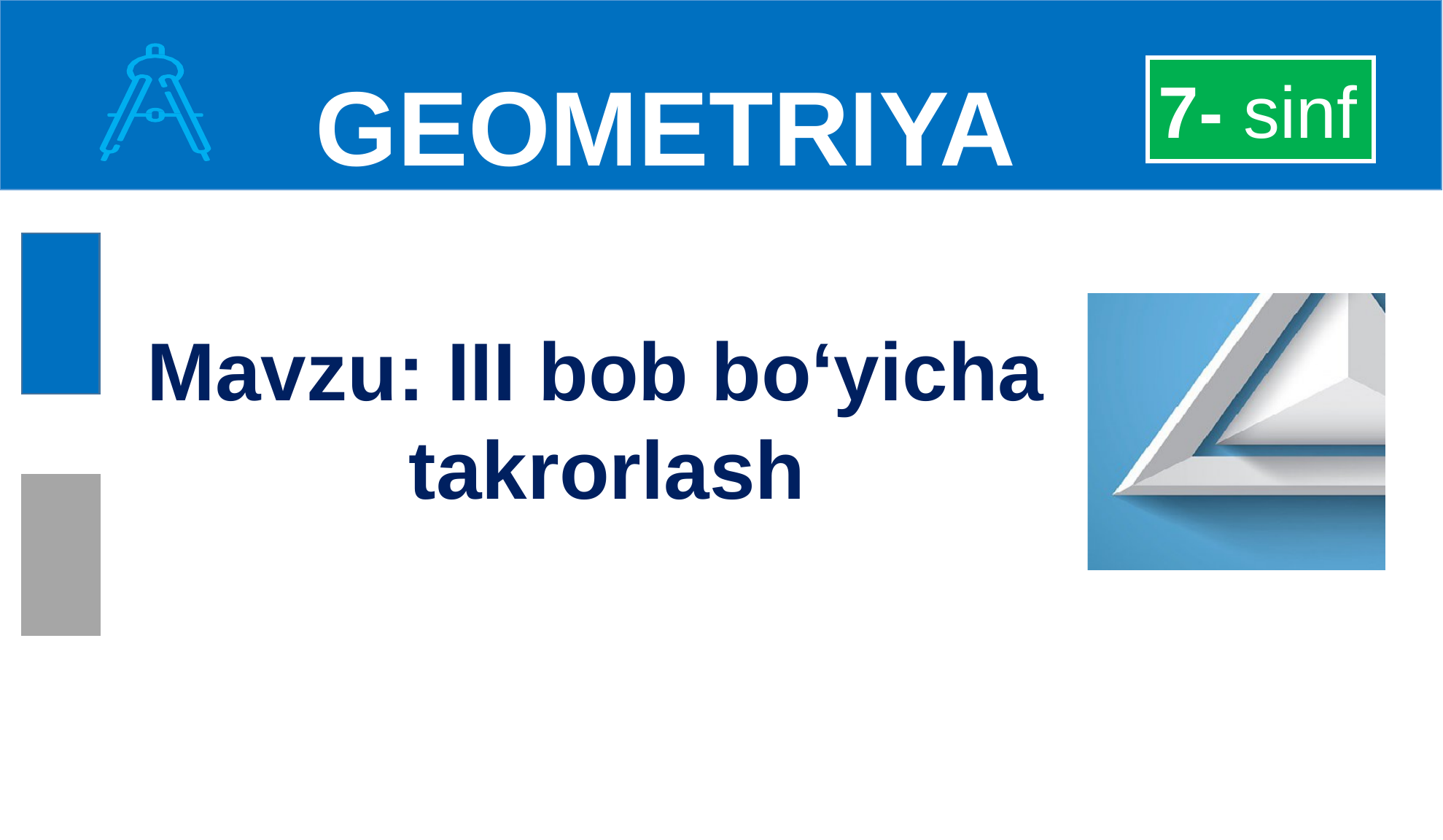

GEOMETRIYA

7- sinf

Mavzu: III bob bo‘yicha
takrorlash